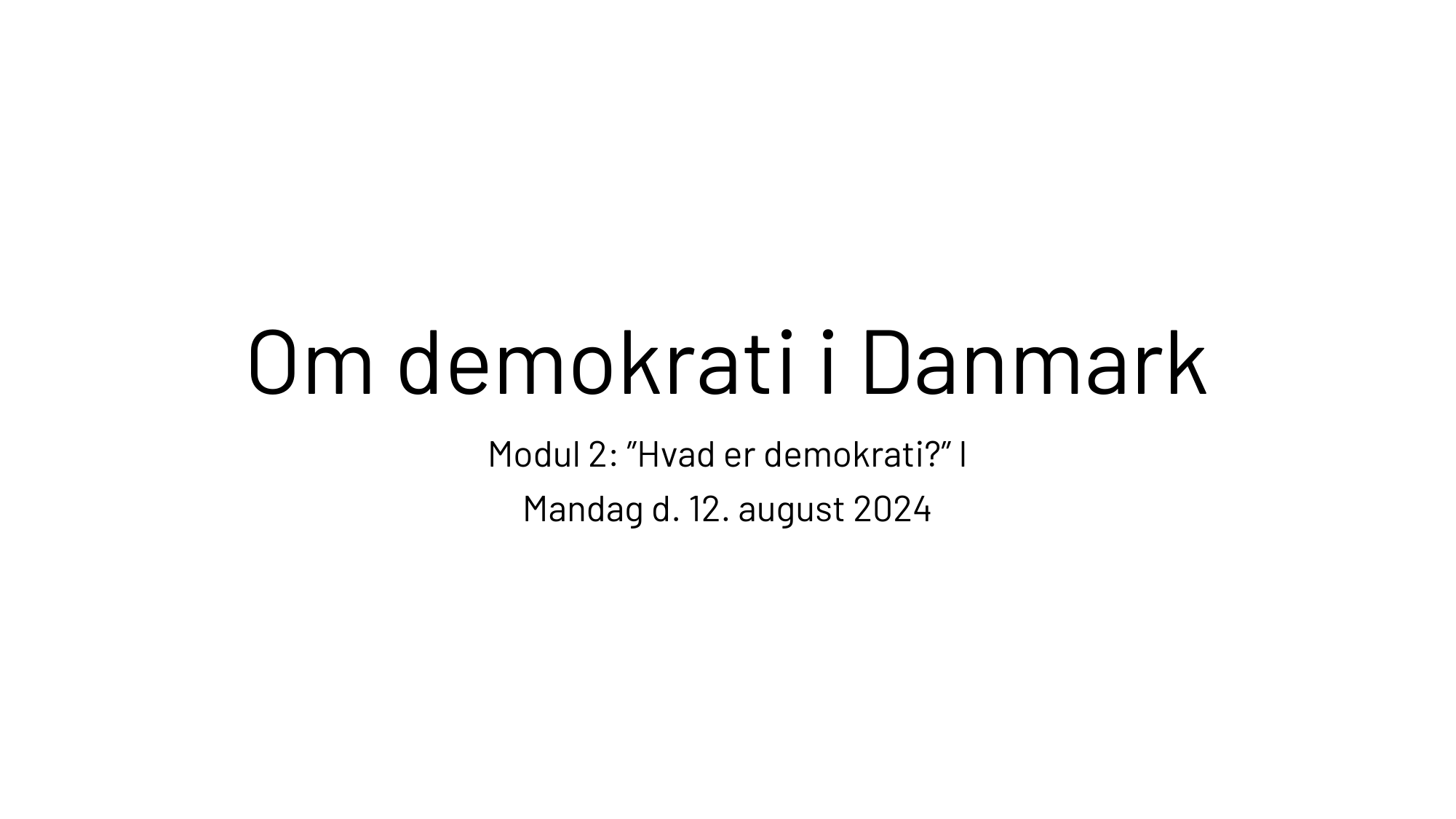

# Om demokrati i Danmark
Modul 2: ”Hvad er demokrati?” I
Mandag d. 12. august 2024